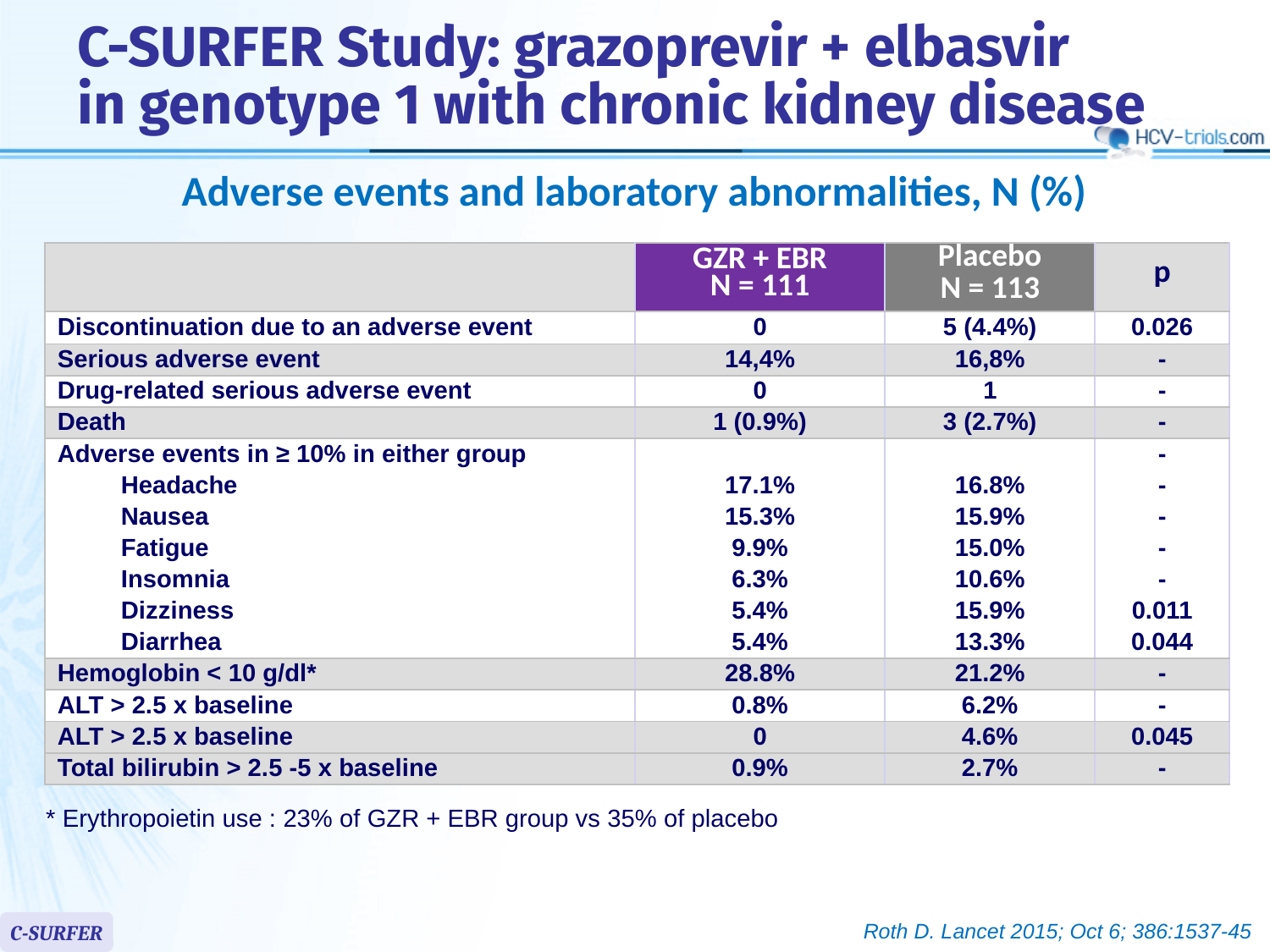

# C-SURFER Study: grazoprevir + elbasvir in genotype 1 with chronic kidney disease
Adverse events and laboratory abnormalities, N (%)
|  | GZR + EBR N = 111 | Placebo N = 113 | p |
| --- | --- | --- | --- |
| Discontinuation due to an adverse event | 0 | 5 (4.4%) | 0.026 |
| Serious adverse event | 14,4% | 16,8% | - |
| Drug-related serious adverse event | 0 | 1 | - |
| Death | 1 (0.9%) | 3 (2.7%) | - |
| Adverse events in ≥ 10% in either group Headache Nausea Fatigue Insomnia Dizziness Diarrhea | 17.1% 15.3% 9.9% 6.3% 5.4% 5.4% | 16.8% 15.9% 15.0% 10.6% 15.9% 13.3% | - - - - - 0.011 0.044 |
| Hemoglobin < 10 g/dl\* | 28.8% | 21.2% | - |
| ALT > 2.5 x baseline | 0.8% | 6.2% | - |
| ALT > 2.5 x baseline | 0 | 4.6% | 0.045 |
| Total bilirubin > 2.5 -5 x baseline | 0.9% | 2.7% | - |
* Erythropoietin use : 23% of GZR + EBR group vs 35% of placebo
Roth D. Lancet 2015; Oct 6; 386:1537-45
C-SURFER